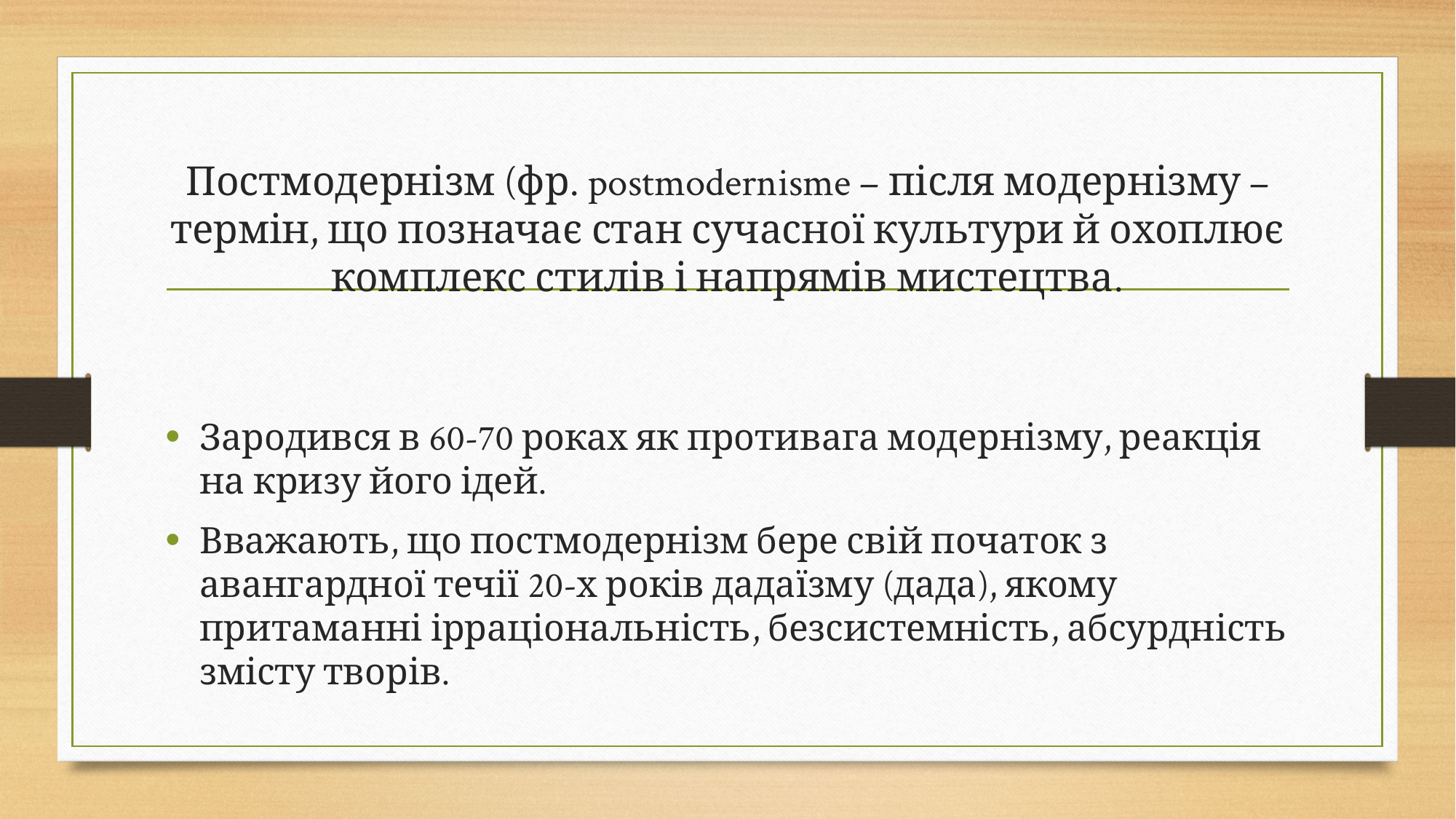

# Постмодернізм (фр. postmodernisme – після модернізму – термін, що позначає стан сучасної культури й охоплює комплекс стилів і напрямів мистецтва.
Зародився в 60-70 роках як противага модернізму, реакція на кризу його ідей.
Вважають, що постмодернізм бере свій початок з авангардної течії 20-х років дадаїзму (дада), якому притаманні ірраціональність, безсистемність, абсурдність змісту творів.